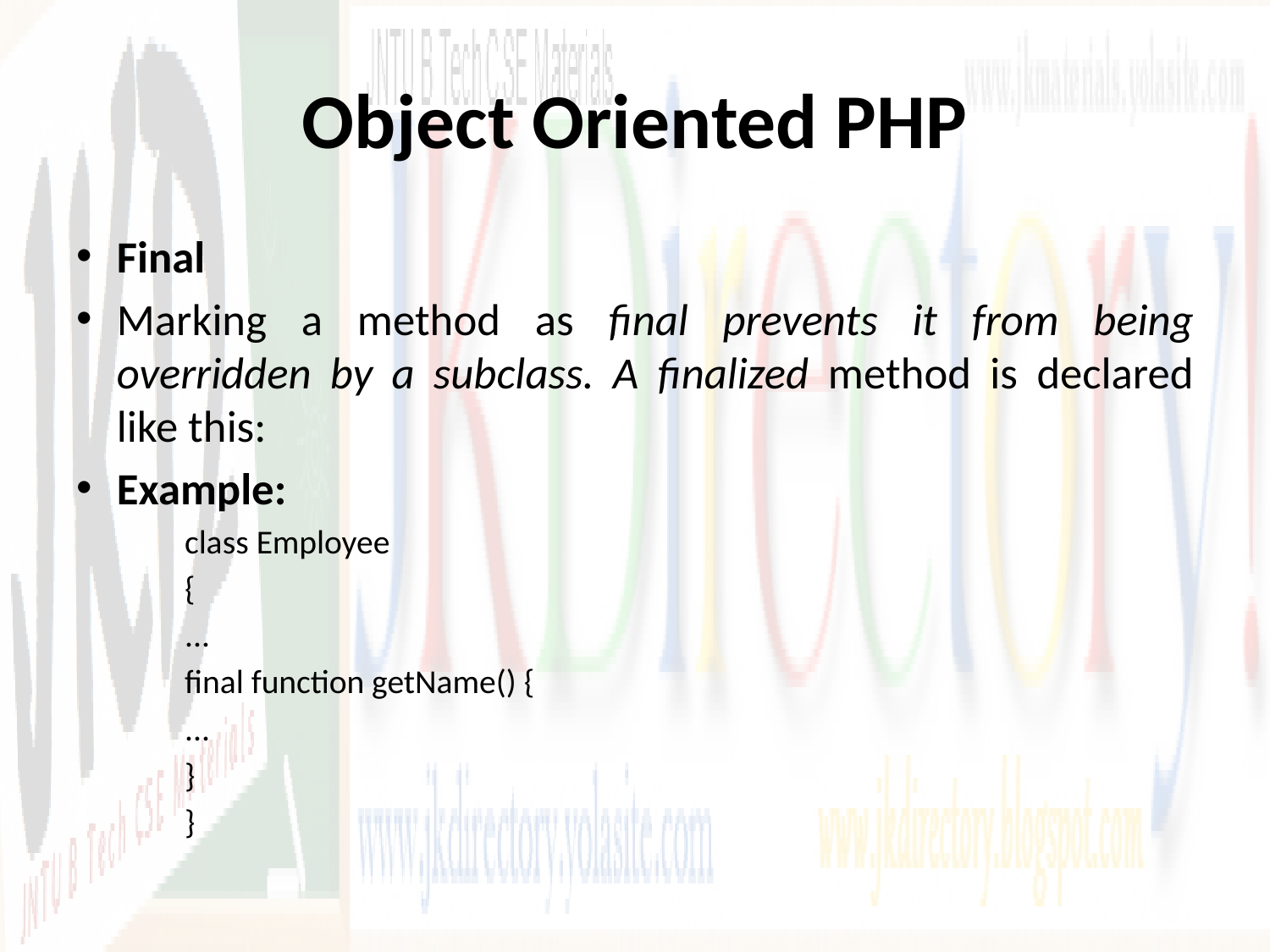

# Object Oriented PHP
Final
Marking a method as final prevents it from being overridden by a subclass. A finalized method is declared like this:
Example:
class Employee
{
...
final function getName() {
...
}
}